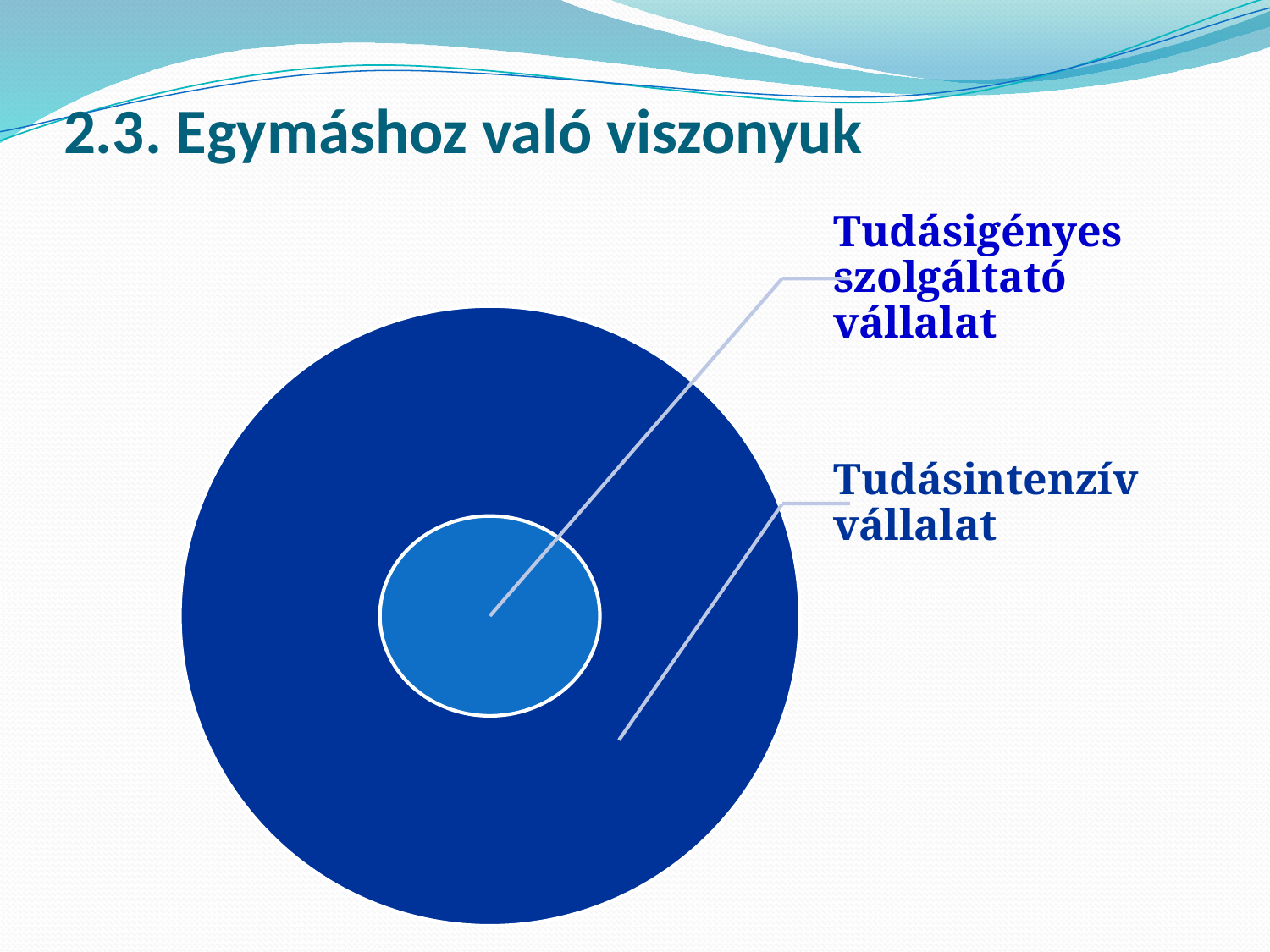

# 2.3. Egymáshoz való viszonyuk
Tudásigényes szolgáltató vállalat
Tudásintenzív vállalat